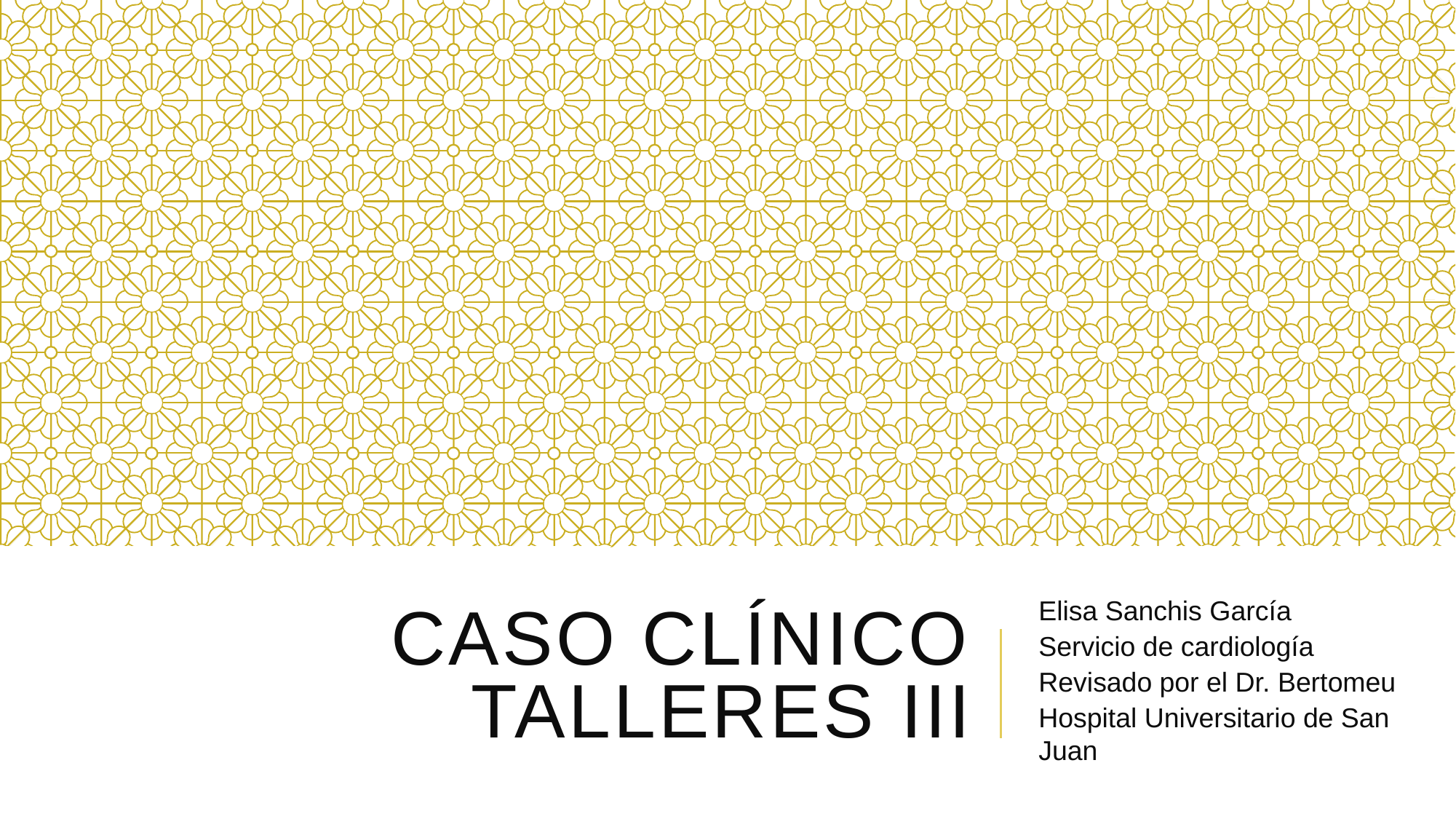

# Caso clínico talleres iii
Elisa Sanchis García
Servicio de cardiología
Revisado por el Dr. Bertomeu
Hospital Universitario de San Juan